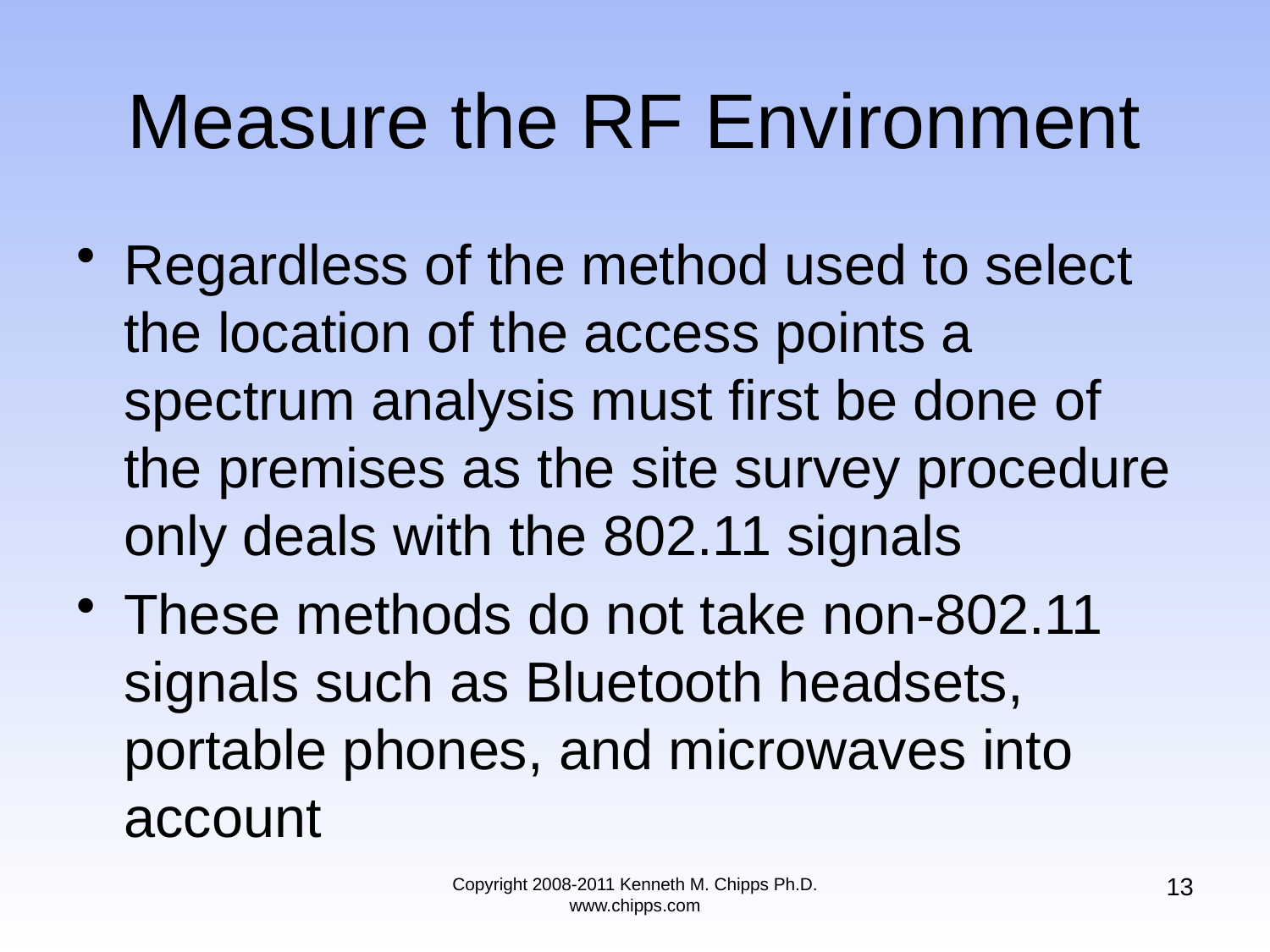

# Measure the RF Environment
Regardless of the method used to select the location of the access points a spectrum analysis must first be done of the premises as the site survey procedure only deals with the 802.11 signals
These methods do not take non-802.11 signals such as Bluetooth headsets, portable phones, and microwaves into account
13
Copyright 2008-2011 Kenneth M. Chipps Ph.D. www.chipps.com